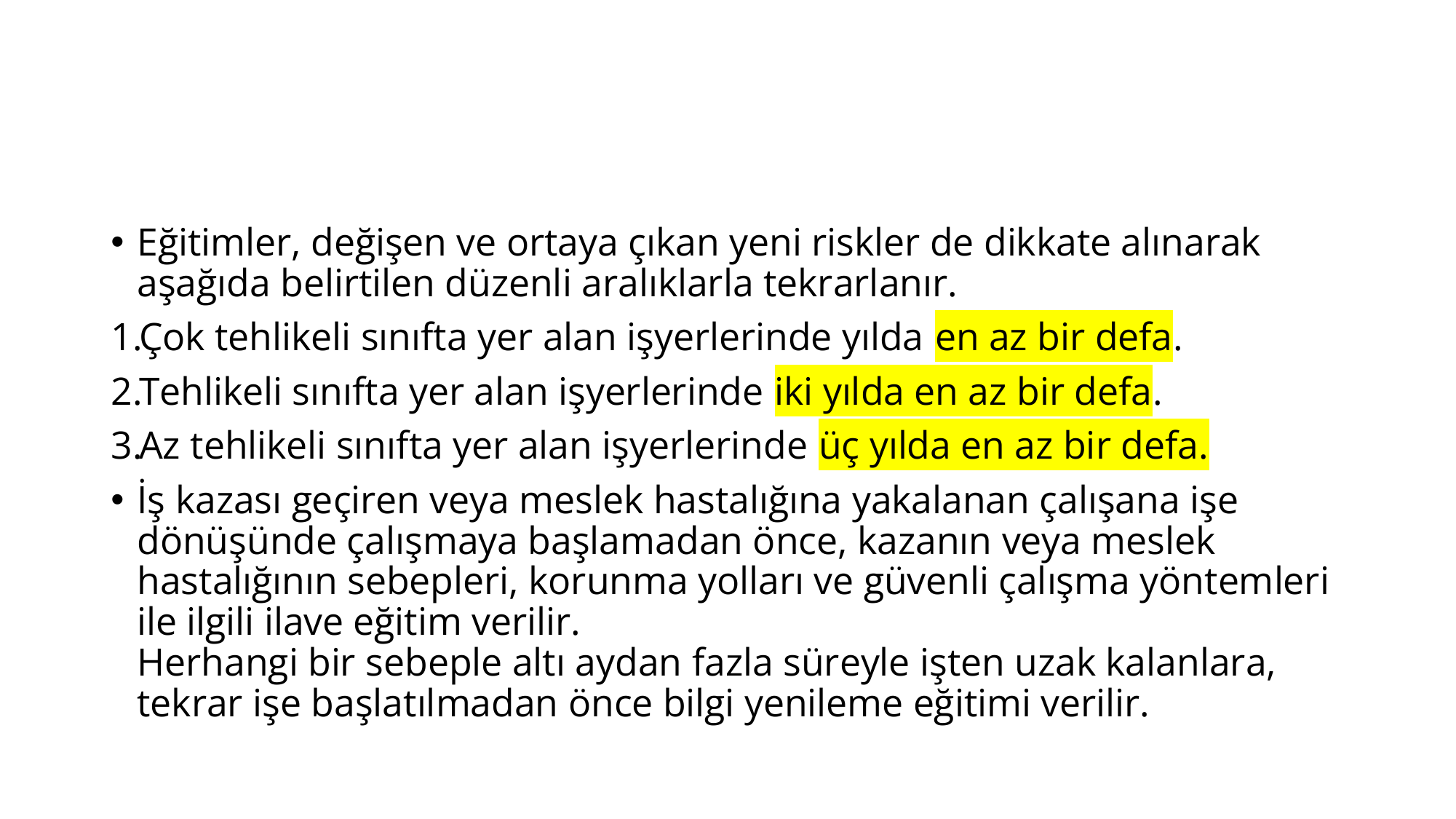

#
Eğitimler, değişen ve ortaya çıkan yeni riskler de dikkate alınarak aşağıda belirtilen düzenli aralıklarla tekrarlanır.
Çok tehlikeli sınıfta yer alan işyerlerinde yılda en az bir defa.
Tehlikeli sınıfta yer alan işyerlerinde iki yılda en az bir defa.
Az tehlikeli sınıfta yer alan işyerlerinde üç yılda en az bir defa.
İş kazası geçiren veya meslek hastalığına yakalanan çalışana işe dönüşünde çalışmaya başlamadan önce, kazanın veya meslek hastalığının sebepleri, korunma yolları ve güvenli çalışma yöntemleri ile ilgili ilave eğitim verilir.
Herhangi bir sebeple altı aydan fazla süreyle işten uzak kalanlara, tekrar işe başlatılmadan önce bilgi yenileme eğitimi verilir.